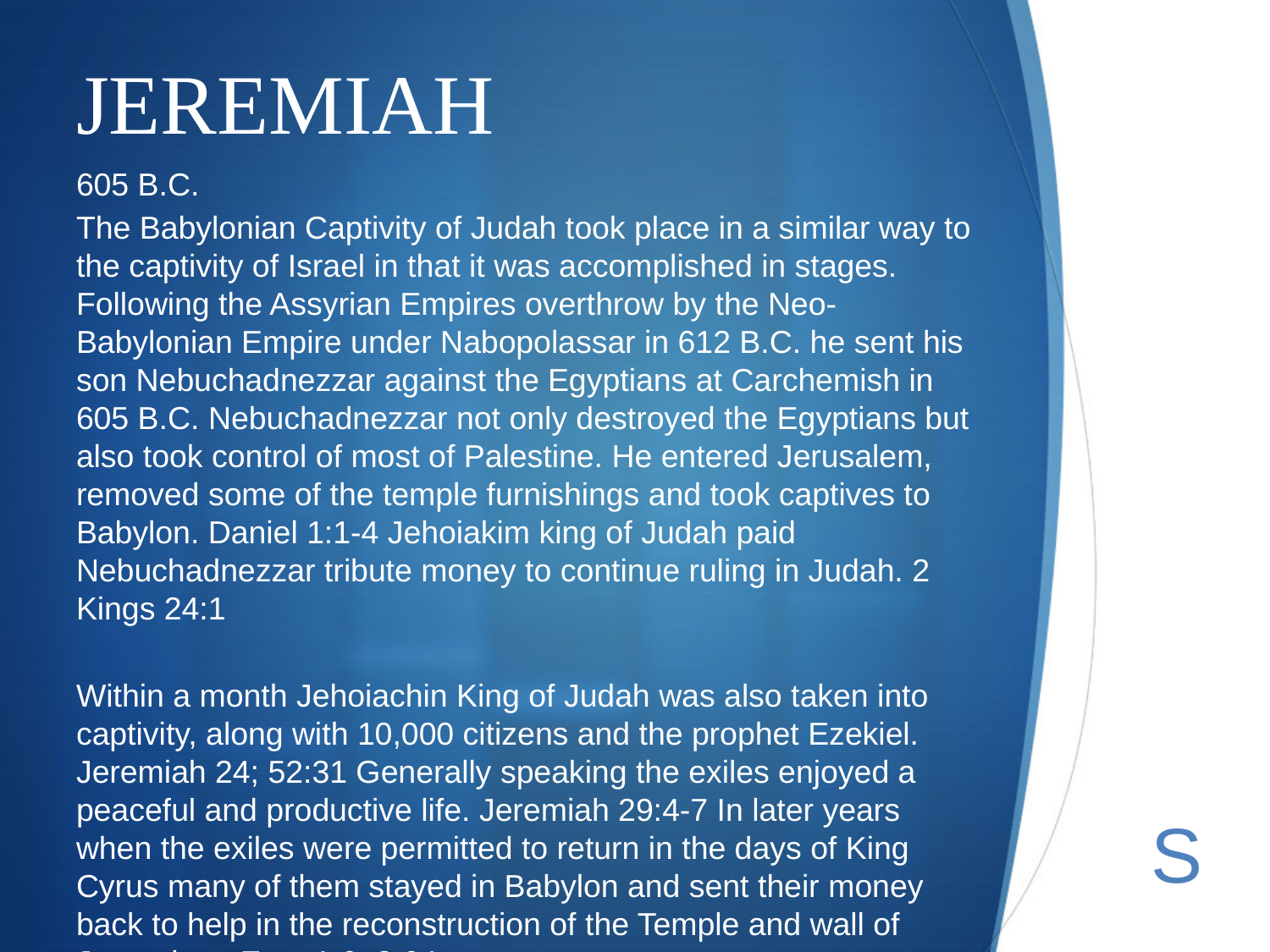

# JEREMIAH
605 B.C.
The Babylonian Captivity of Judah took place in a similar way to the captivity of Israel in that it was accomplished in stages. Following the Assyrian Empires overthrow by the Neo-Babylonian Empire under Nabopolassar in 612 B.C. he sent his son Nebuchadnezzar against the Egyptians at Carchemish in 605 B.C. Nebuchadnezzar not only destroyed the Egyptians but also took control of most of Palestine. He entered Jerusalem, removed some of the temple furnishings and took captives to Babylon. Daniel 1:1-4 Jehoiakim king of Judah paid Nebuchadnezzar tribute money to continue ruling in Judah. 2 Kings 24:1

Within a month Jehoiachin King of Judah was also taken into captivity, along with 10,000 citizens and the prophet Ezekiel. Jeremiah 24; 52:31 Generally speaking the exiles enjoyed a peaceful and productive life. Jeremiah 29:4-7 In later years when the exiles were permitted to return in the days of King Cyrus many of them stayed in Babylon and sent their money back to help in the reconstruction of the Temple and wall of Jerusalem. Ezra 1:6; 2:64